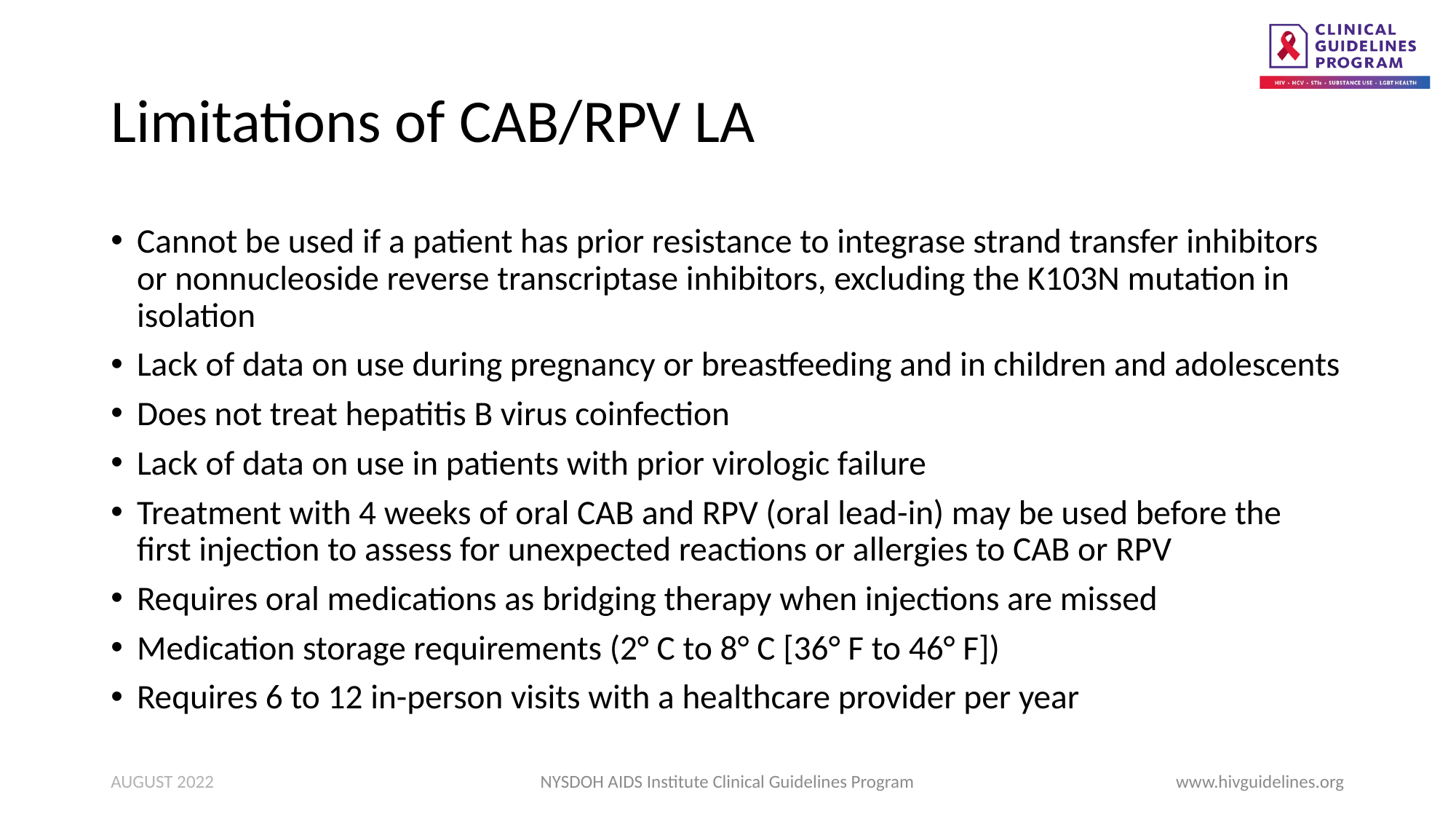

# Limitations of CAB/RPV LA
Cannot be used if a patient has prior resistance to integrase strand transfer inhibitors or nonnucleoside reverse transcriptase inhibitors, excluding the K103N mutation in isolation
Lack of data on use during pregnancy or breastfeeding and in children and adolescents
Does not treat hepatitis B virus coinfection
Lack of data on use in patients with prior virologic failure
Treatment with 4 weeks of oral CAB and RPV (oral lead-in) may be used before the first injection to assess for unexpected reactions or allergies to CAB or RPV
Requires oral medications as bridging therapy when injections are missed
Medication storage requirements (2° C to 8° C [36° F to 46° F])
Requires 6 to 12 in-person visits with a healthcare provider per year
AUGUST 2022
NYSDOH AIDS Institute Clinical Guidelines Program
www.hivguidelines.org